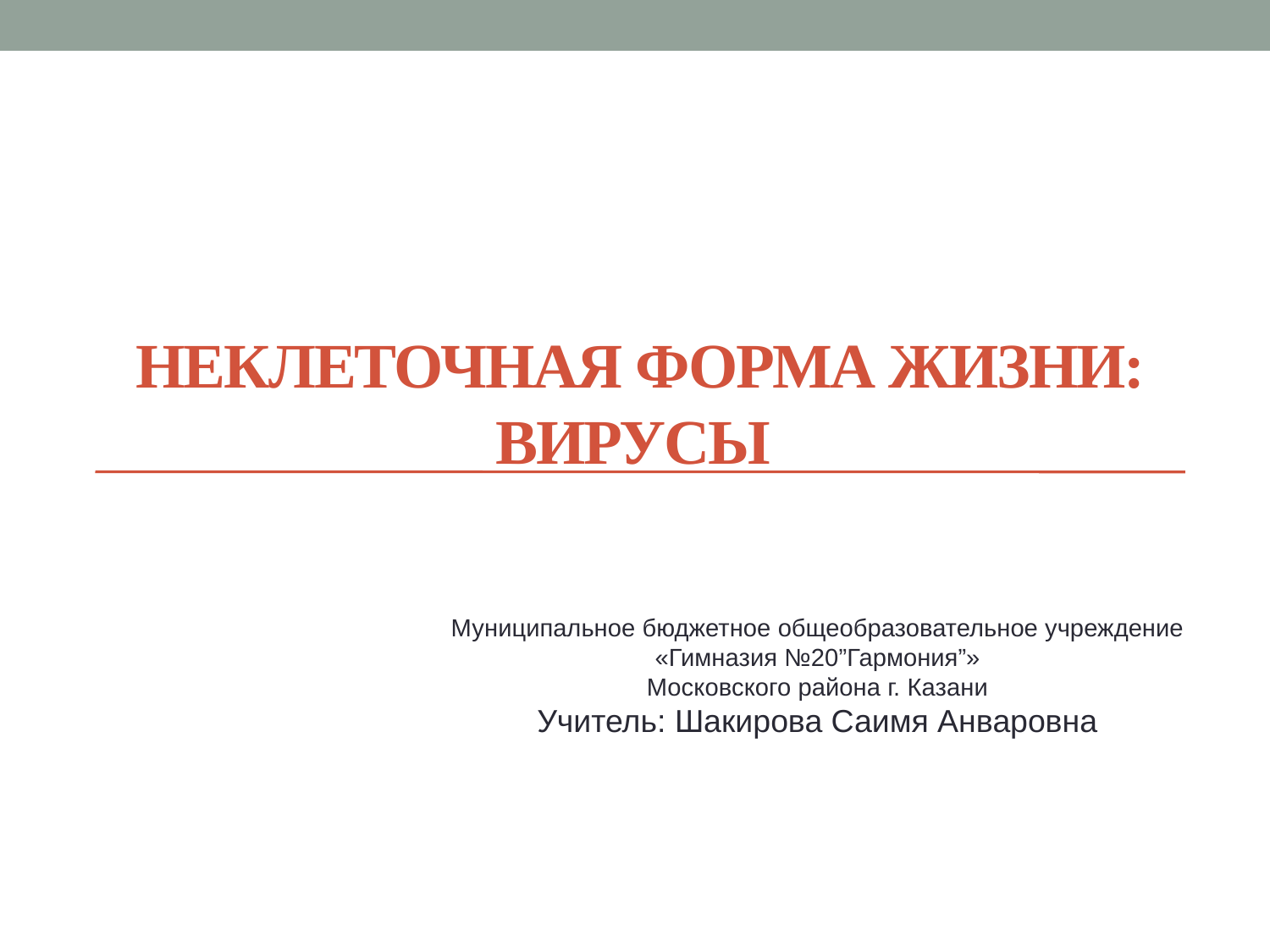

# Неклеточная форма жизни: Вирусы
Муниципальное бюджетное общеобразовательное учреждение
«Гимназия №20”Гармония”»
Московского района г. Казани
Учитель: Шакирова Саимя Анваровна